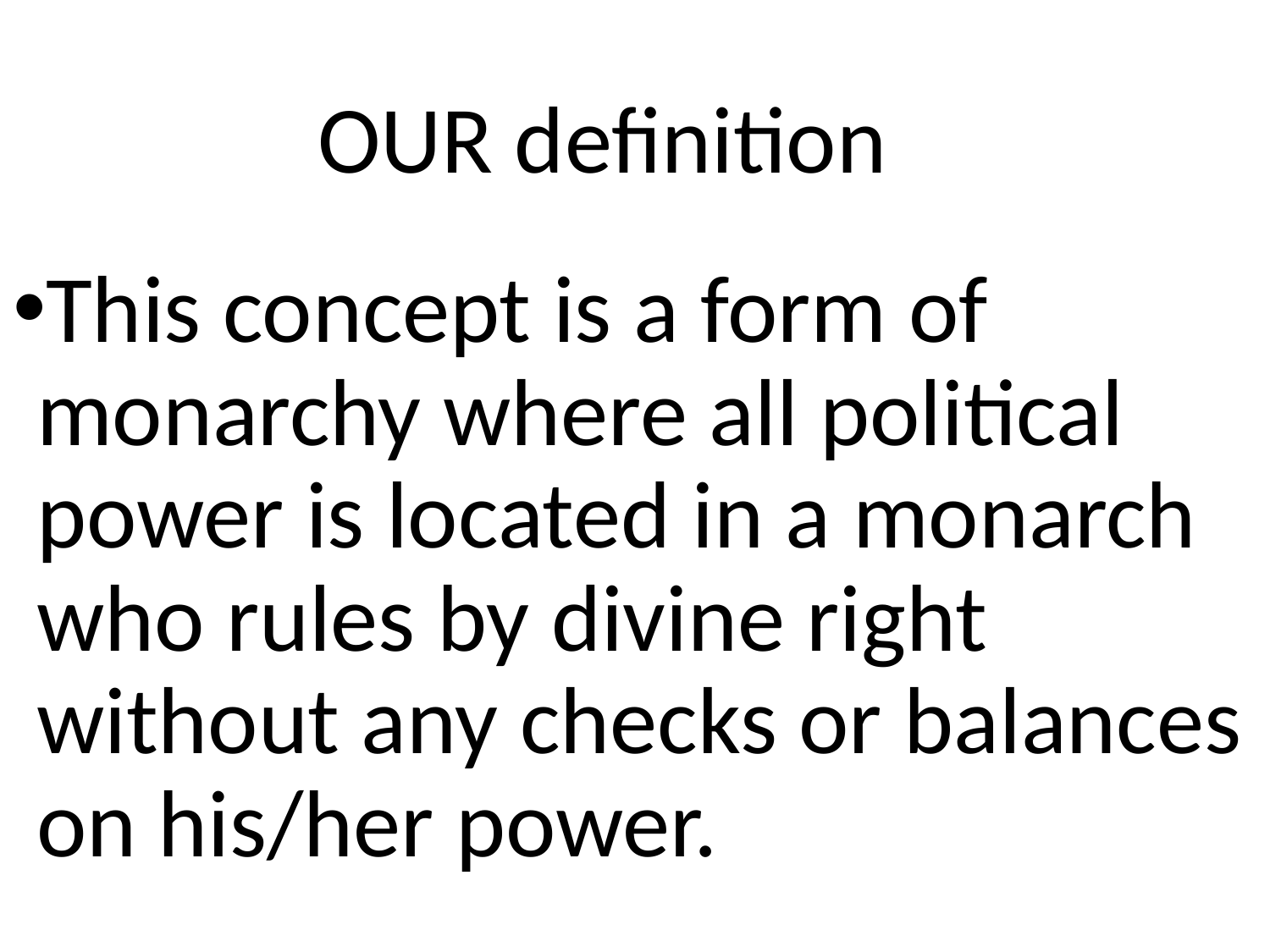

# OUR definition
This concept is a form of monarchy where all political power is located in a monarch who rules by divine right without any checks or balances on his/her power.